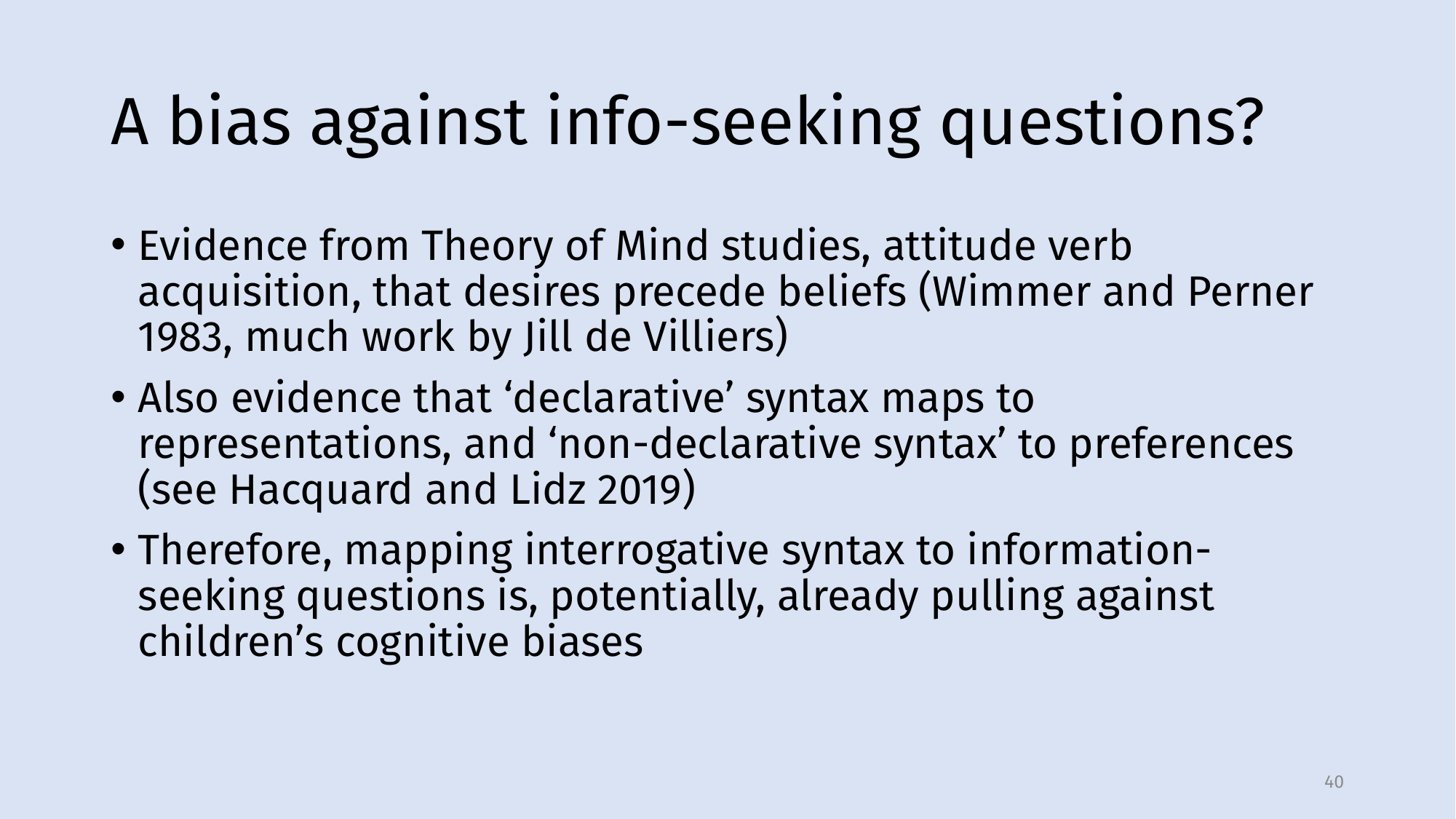

# A bias against info-seeking questions?
Evidence from Theory of Mind studies, attitude verb acquisition, that desires precede beliefs (Wimmer and Perner 1983, much work by Jill de Villiers)
Also evidence that ‘declarative’ syntax maps to representations, and ‘non-declarative syntax’ to preferences (see Hacquard and Lidz 2019)
Therefore, mapping interrogative syntax to information-seeking questions is, potentially, already pulling against children’s cognitive biases

40